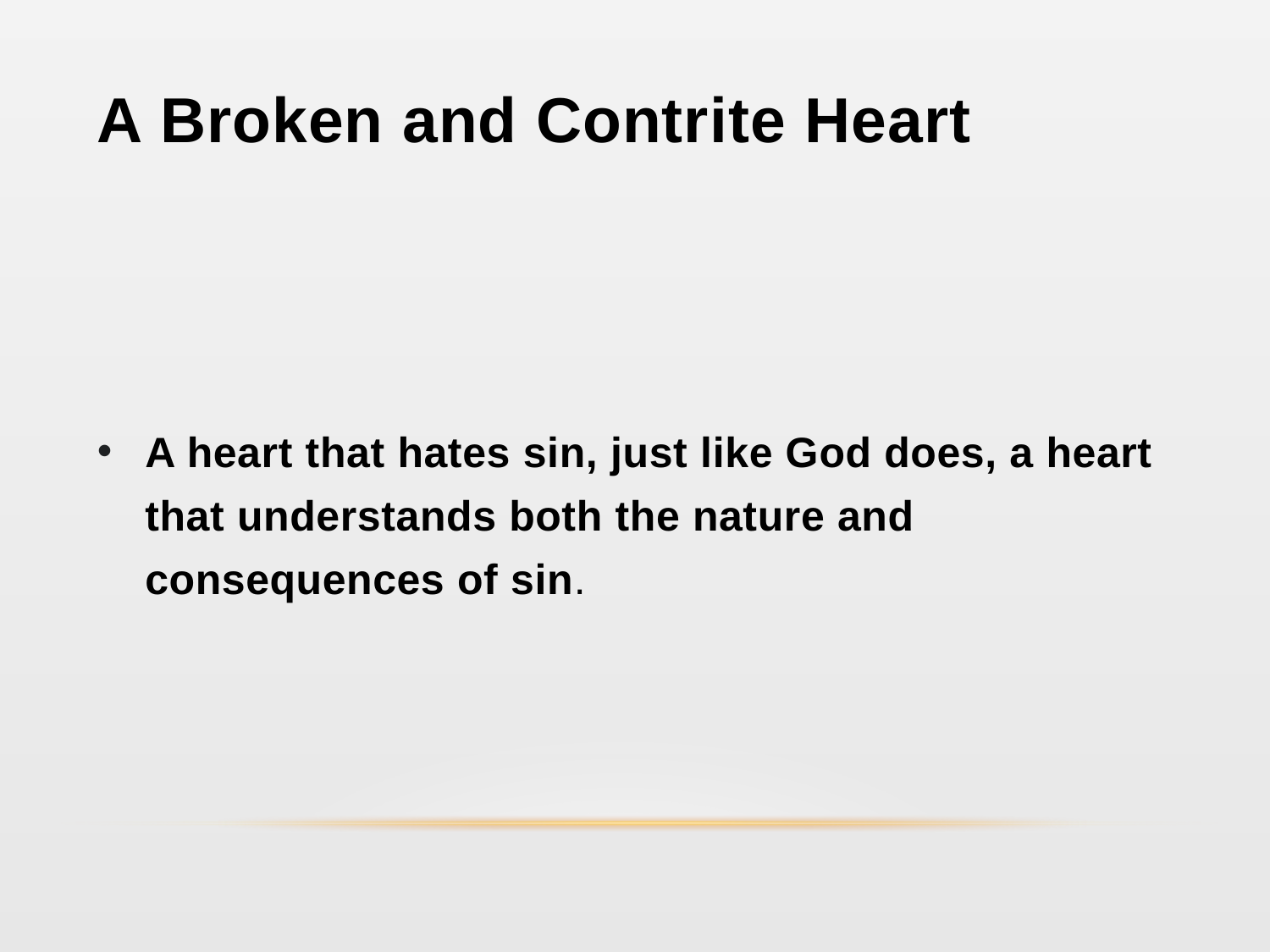

# A Broken and Contrite Heart
A heart that hates sin, just like God does, a heart that understands both the nature and consequences of sin.